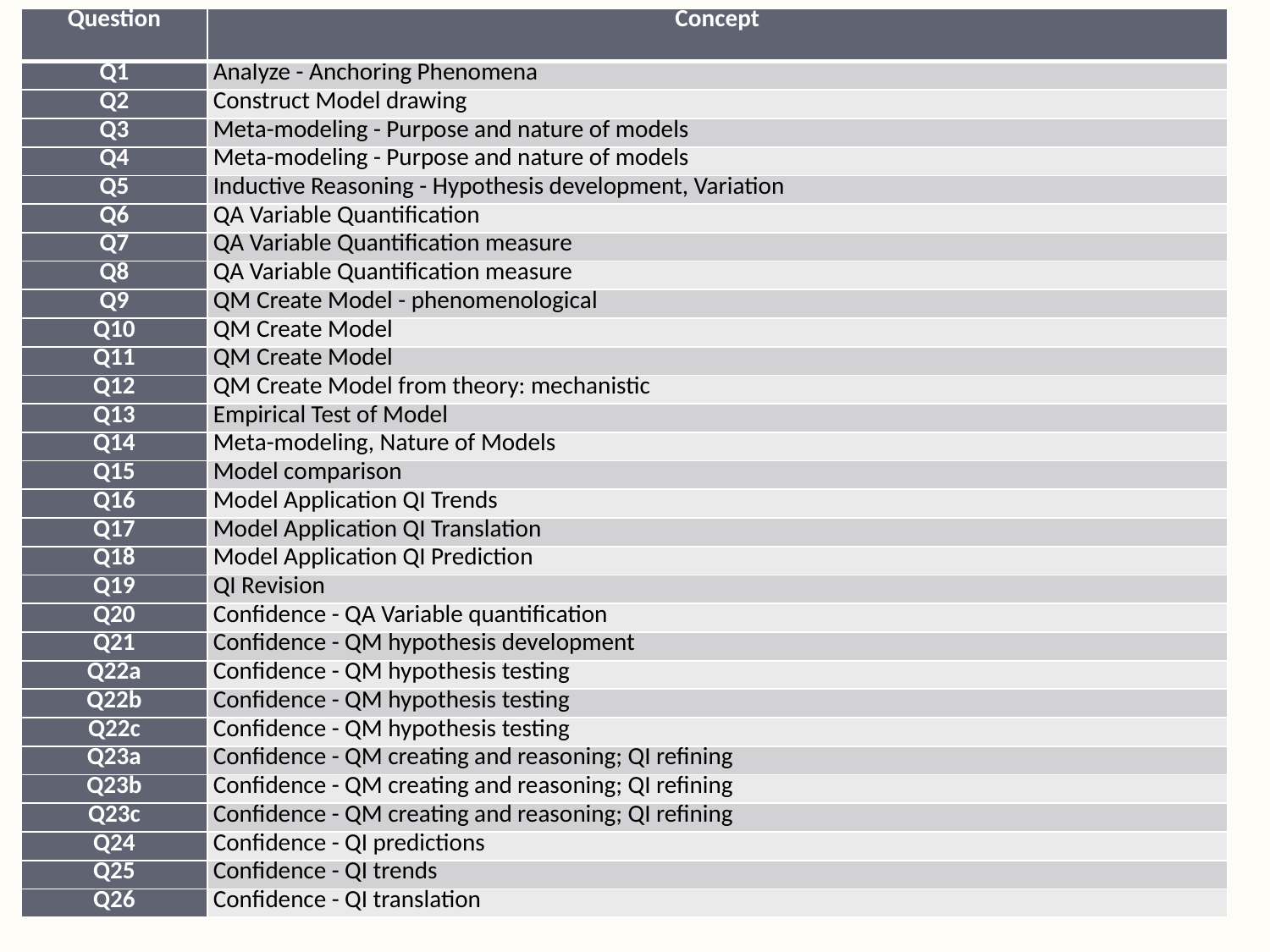

| Question | Concept |
| --- | --- |
| Q1 | Analyze - Anchoring Phenomena |
| Q2 | Construct Model drawing |
| Q3 | Meta-modeling - Purpose and nature of models |
| Q4 | Meta-modeling - Purpose and nature of models |
| Q5 | Inductive Reasoning - Hypothesis development, Variation |
| Q6 | QA Variable Quantification |
| Q7 | QA Variable Quantification measure |
| Q8 | QA Variable Quantification measure |
| Q9 | QM Create Model - phenomenological |
| Q10 | QM Create Model |
| Q11 | QM Create Model |
| Q12 | QM Create Model from theory: mechanistic |
| Q13 | Empirical Test of Model |
| Q14 | Meta-modeling, Nature of Models |
| Q15 | Model comparison |
| Q16 | Model Application QI Trends |
| Q17 | Model Application QI Translation |
| Q18 | Model Application QI Prediction |
| Q19 | QI Revision |
| Q20 | Confidence - QA Variable quantification |
| Q21 | Confidence - QM hypothesis development |
| Q22a | Confidence - QM hypothesis testing |
| Q22b | Confidence - QM hypothesis testing |
| Q22c | Confidence - QM hypothesis testing |
| Q23a | Confidence - QM creating and reasoning; QI refining |
| Q23b | Confidence - QM creating and reasoning; QI refining |
| Q23c | Confidence - QM creating and reasoning; QI refining |
| Q24 | Confidence - QI predictions |
| Q25 | Confidence - QI trends |
| Q26 | Confidence - QI translation |